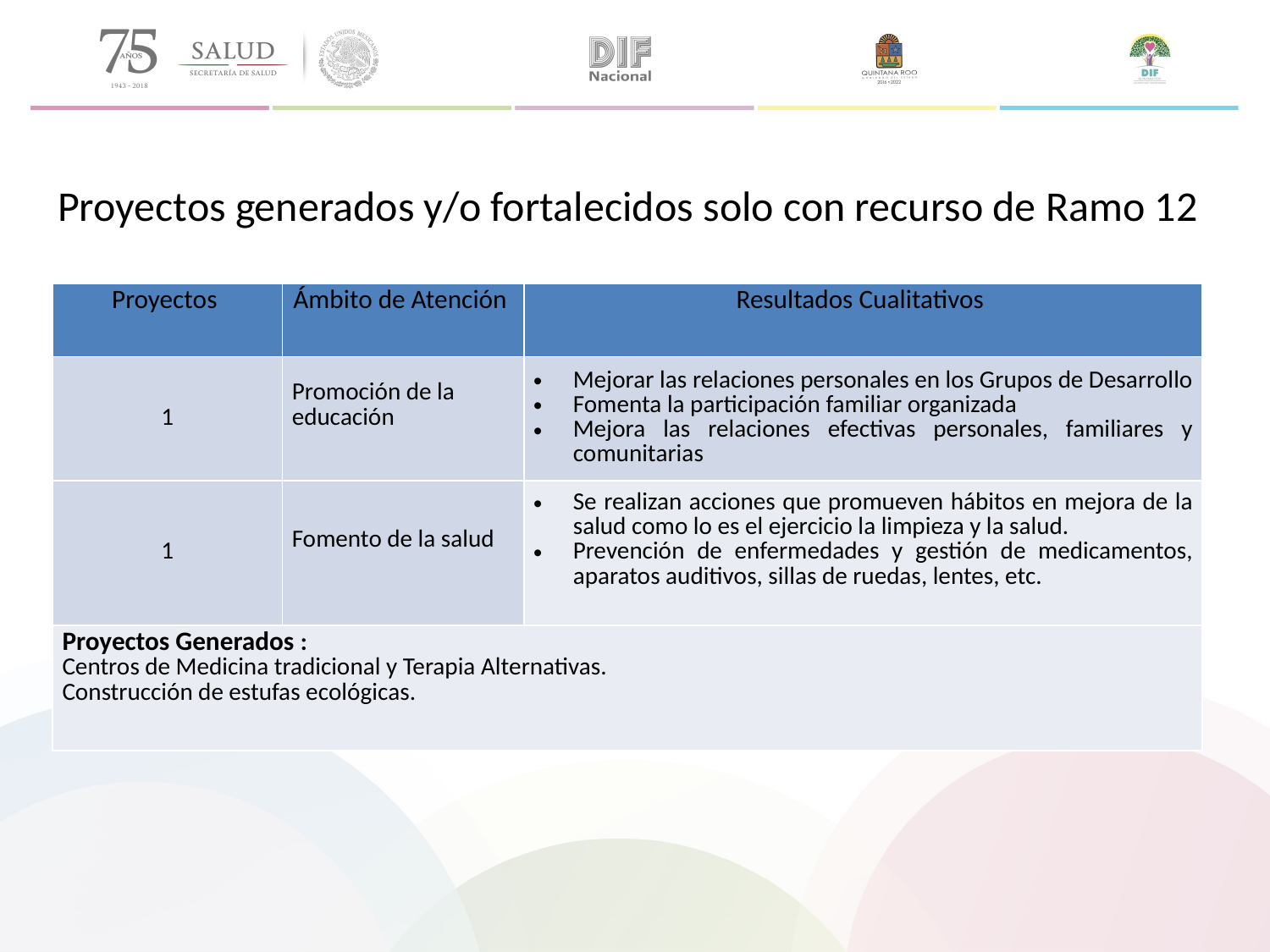

Proyectos generados y/o fortalecidos solo con recurso de Ramo 12
| Proyectos | Ámbito de Atención | Resultados Cualitativos |
| --- | --- | --- |
| 1 | Promoción de la educación | Mejorar las relaciones personales en los Grupos de Desarrollo Fomenta la participación familiar organizada Mejora las relaciones efectivas personales, familiares y comunitarias |
|  |  | Se realizan acciones que promueven hábitos en mejora de la salud como lo es el ejercicio la limpieza y la salud. Prevención de enfermedades y gestión de medicamentos, aparatos auditivos, sillas de ruedas, lentes, etc. |
| 1 | Fomento de la salud |  |
| Proyectos Generados : Centros de Medicina tradicional y Terapia Alternativas. Construcción de estufas ecológicas. |  |  |